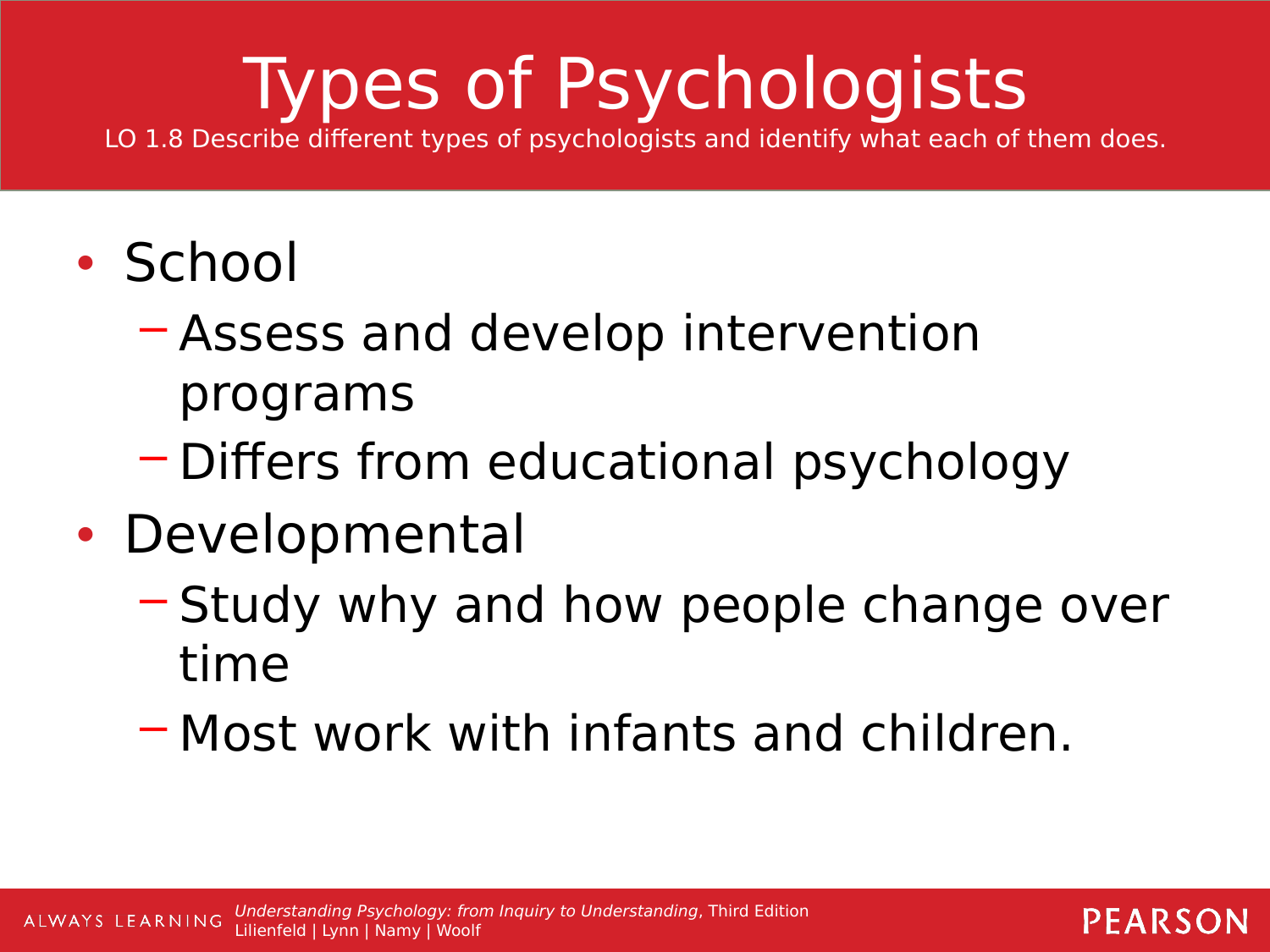

# Types of Psychologists LO 1.8 Describe different types of psychologists and identify what each of them does.
School
Assess and develop intervention programs
Differs from educational psychology
Developmental
Study why and how people change over time
Most work with infants and children.